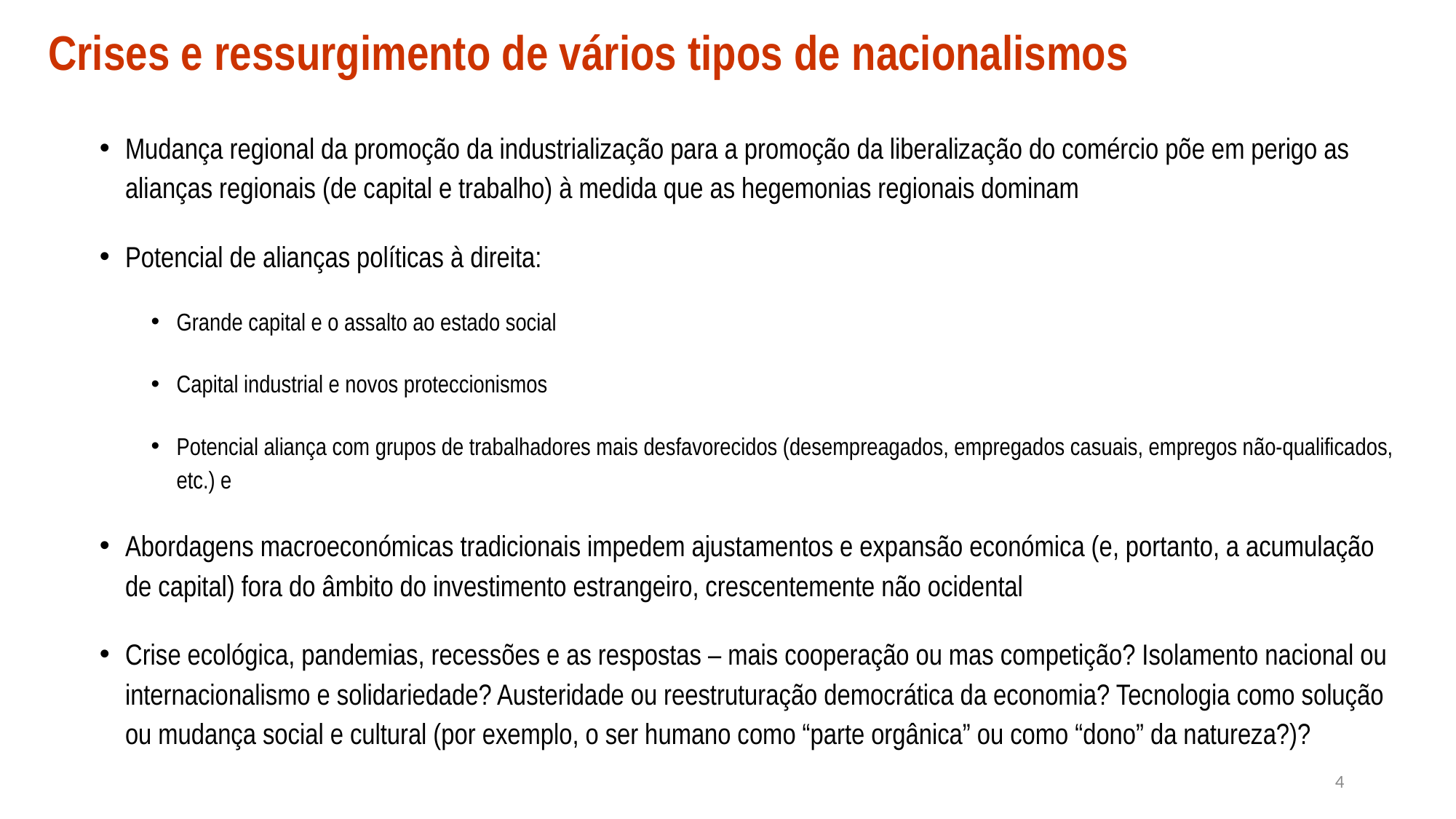

# Crises e ressurgimento de vários tipos de nacionalismos
Mudança regional da promoção da industrialização para a promoção da liberalização do comércio põe em perigo as alianças regionais (de capital e trabalho) à medida que as hegemonias regionais dominam
Potencial de alianças políticas à direita:
Grande capital e o assalto ao estado social
Capital industrial e novos proteccionismos
Potencial aliança com grupos de trabalhadores mais desfavorecidos (desempreagados, empregados casuais, empregos não-qualificados, etc.) e
Abordagens macroeconómicas tradicionais impedem ajustamentos e expansão económica (e, portanto, a acumulação de capital) fora do âmbito do investimento estrangeiro, crescentemente não ocidental
Crise ecológica, pandemias, recessões e as respostas – mais cooperação ou mas competição? Isolamento nacional ou internacionalismo e solidariedade? Austeridade ou reestruturação democrática da economia? Tecnologia como solução ou mudança social e cultural (por exemplo, o ser humano como “parte orgânica” ou como “dono” da natureza?)?
4